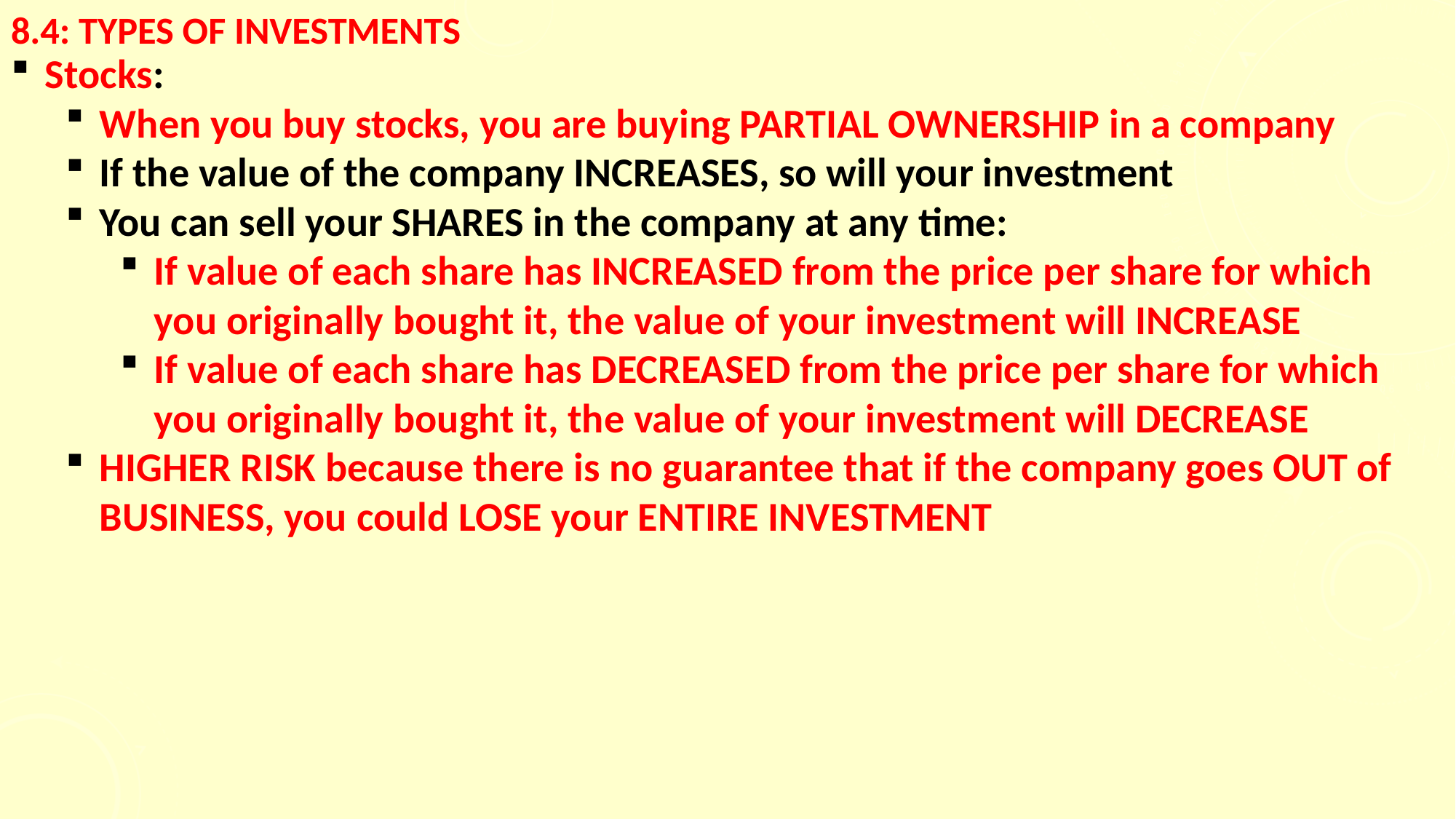

# 8.4: TYPES OF INVESTMENTS
Stocks:
When you buy stocks, you are buying PARTIAL OWNERSHIP in a company
If the value of the company INCREASES, so will your investment
You can sell your SHARES in the company at any time:
If value of each share has INCREASED from the price per share for which you originally bought it, the value of your investment will INCREASE
If value of each share has DECREASED from the price per share for which you originally bought it, the value of your investment will DECREASE
HIGHER RISK because there is no guarantee that if the company goes OUT of BUSINESS, you could LOSE your ENTIRE INVESTMENT